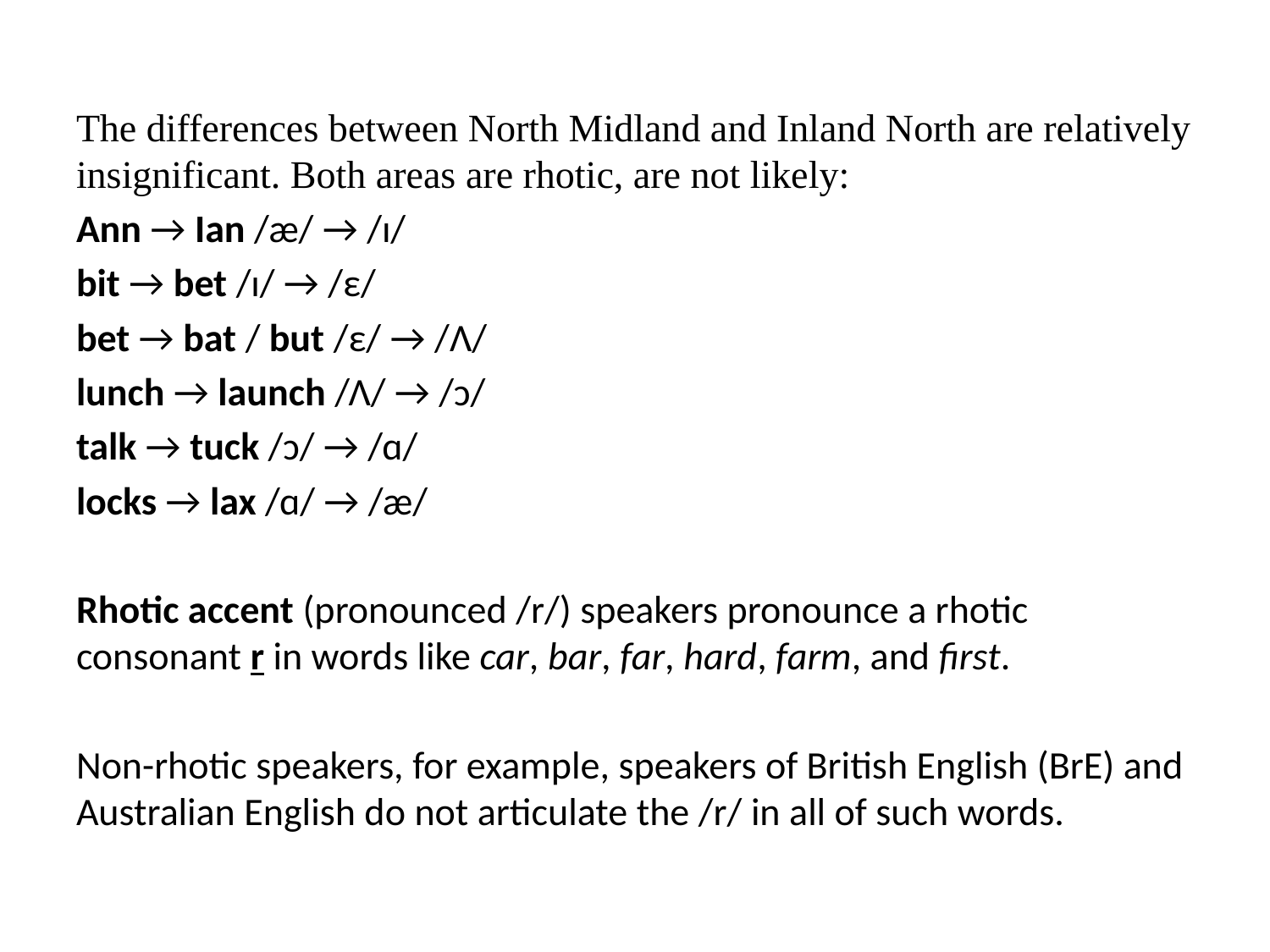

The differences between North Midland and Inland North are relatively insignificant. Both areas are rhotic, are not likely:
Ann → Ian /æ/ → /ı/
bit → bet /ı/ → /ε/
bet → bat / but /ε/ → /Ʌ/
lunch → launch /Ʌ/ → /ɔ/
talk → tuck /ɔ/ → /ɑ/
locks → lax /ɑ/ → /æ/

Rhotic accent (pronounced /r/) speakers pronounce a rhotic consonant r in words like car, bar, far, hard, farm, and first.

Non-rhotic speakers, for example, speakers of British English (BrE) and Australian English do not articulate the /r/ in all of such words.